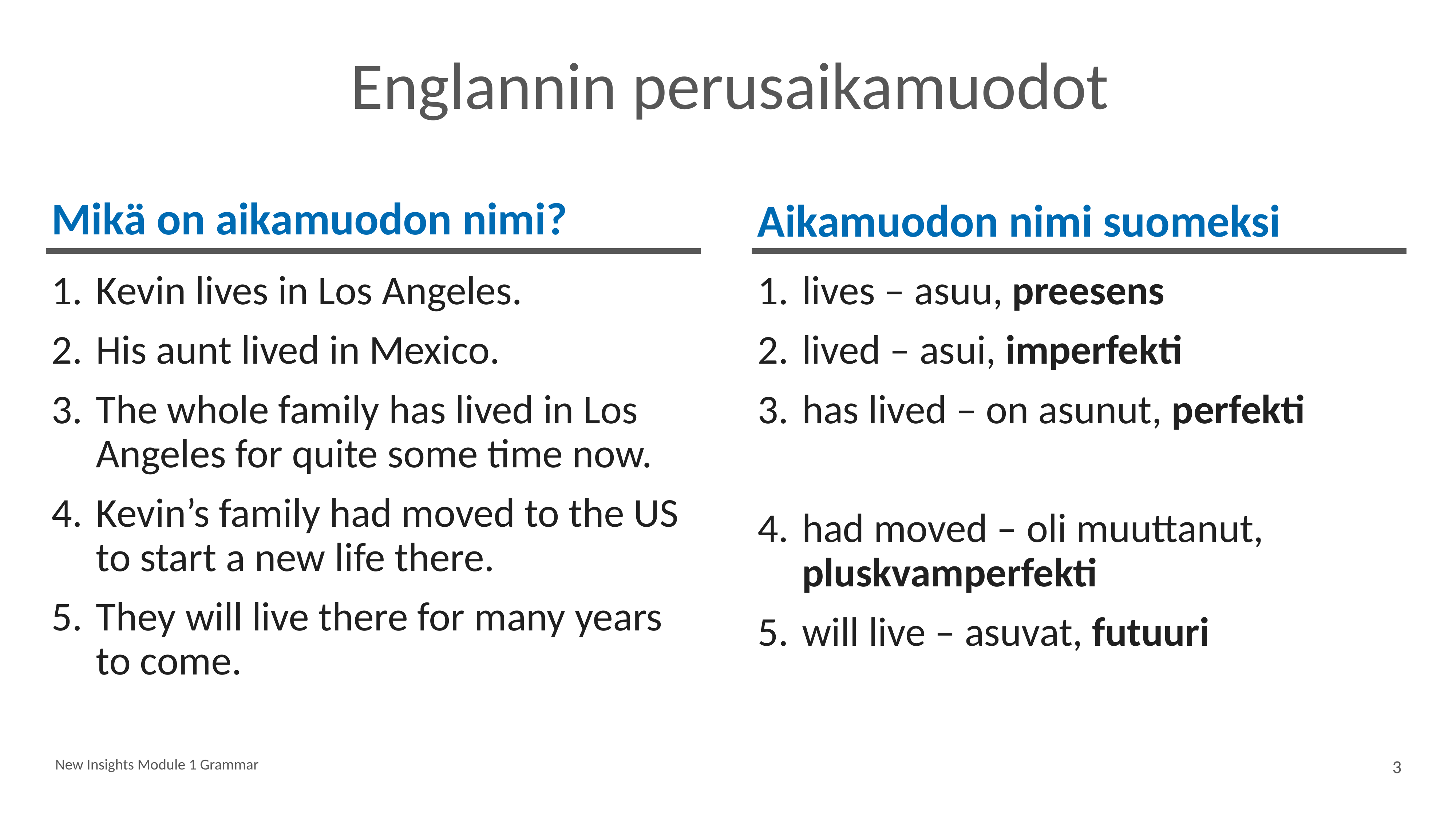

# Englannin perusaikamuodot
Mikä on aikamuodon nimi?
Aikamuodon nimi suomeksi
Kevin lives in Los Angeles.
His aunt lived in Mexico.
The whole family has lived in Los Angeles for quite some time now.
Kevin’s family had moved to the US to start a new life there.
They will live there for many years to come.
lives – asuu, preesens
lived – asui, imperfekti
has lived – on asunut, perfekti

had moved – oli muuttanut, pluskvamperfekti
will live – asuvat, futuuri
New Insights Module 1 Grammar
3